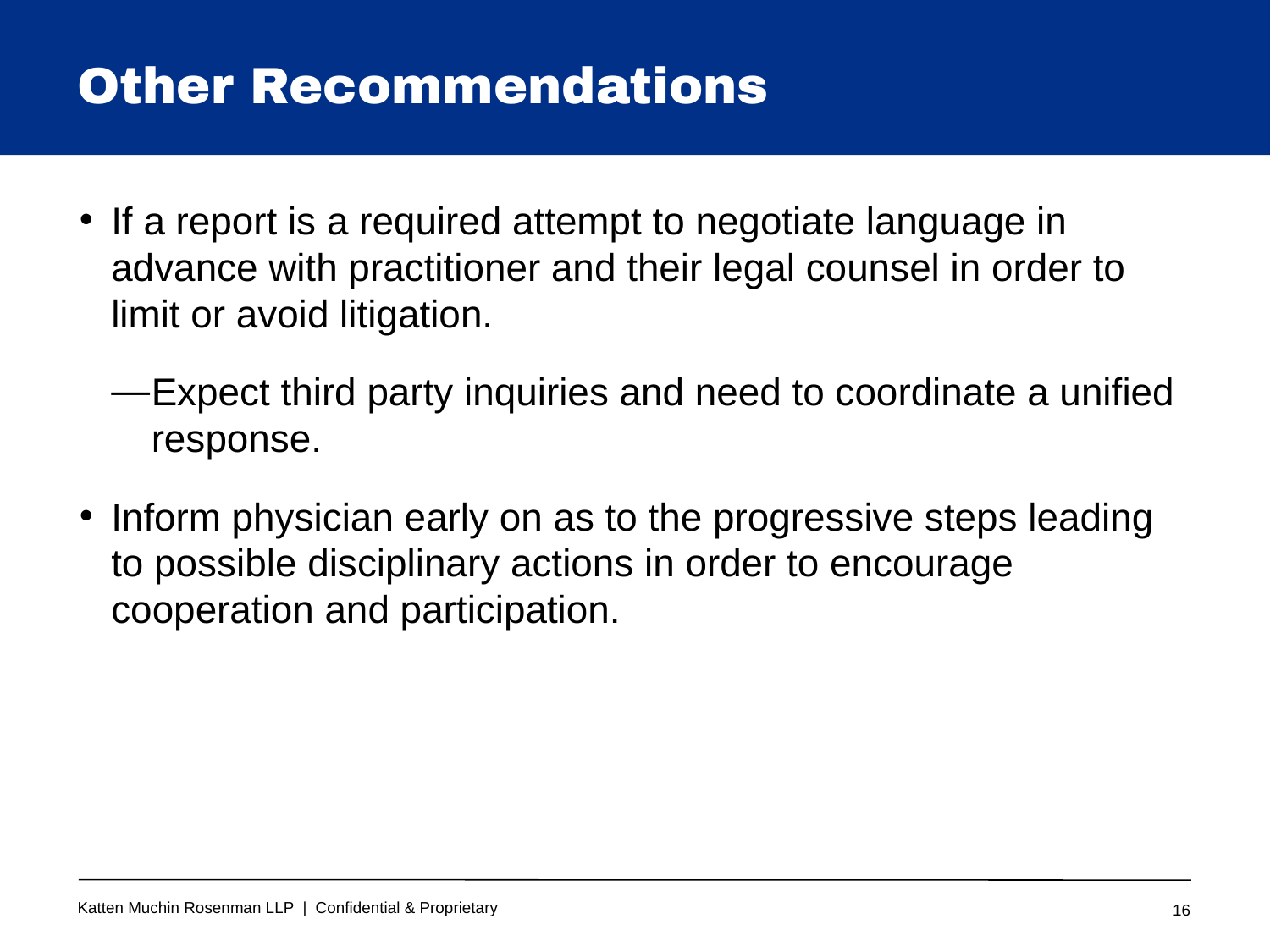

# Other Recommendations
If a report is a required attempt to negotiate language in advance with practitioner and their legal counsel in order to limit or avoid litigation.
Expect third party inquiries and need to coordinate a unified response.
Inform physician early on as to the progressive steps leading to possible disciplinary actions in order to encourage cooperation and participation.

16